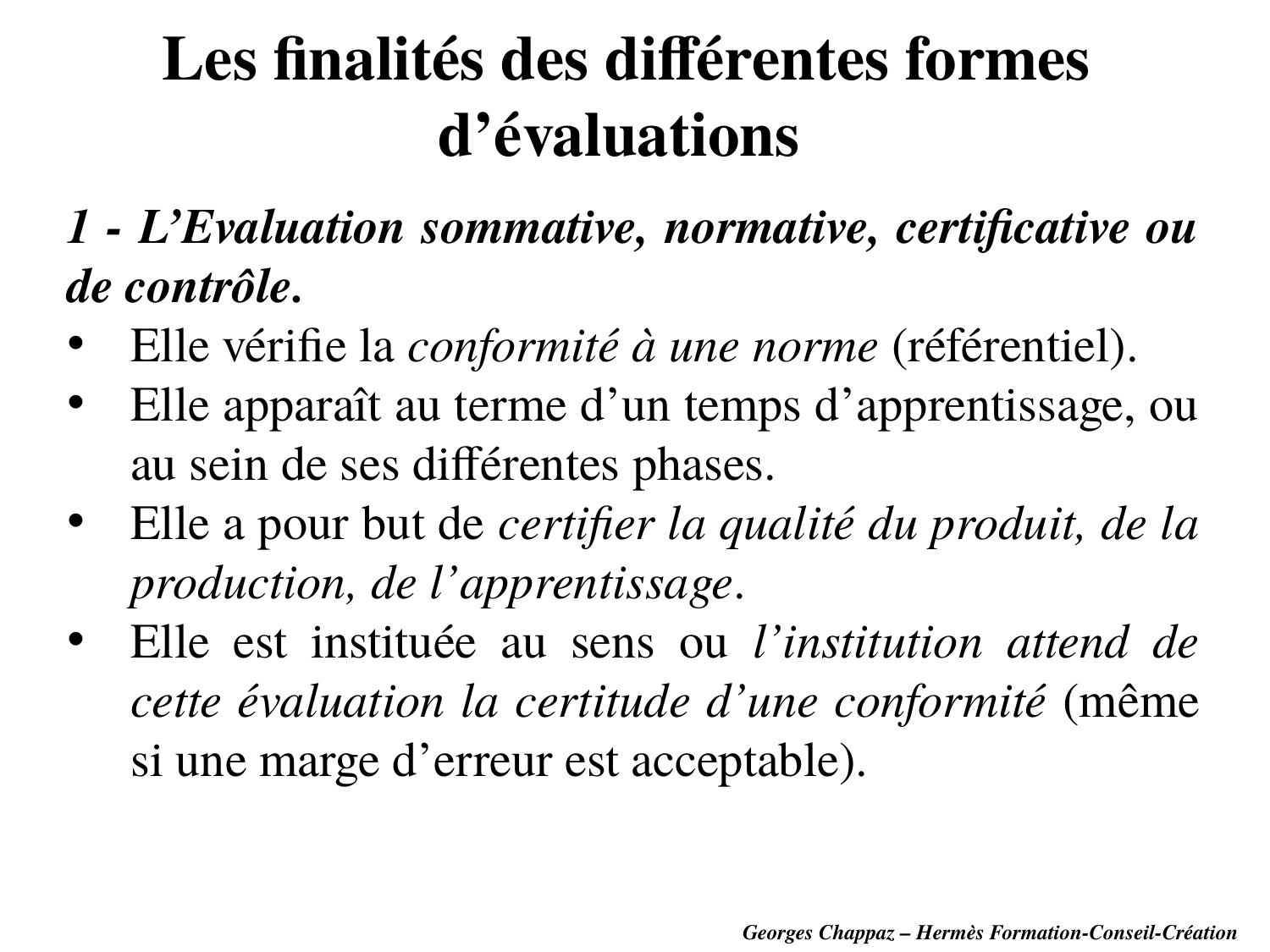

Les finalités des différentes formes d’évaluations
1 - L’Evaluation sommative, normative, certificative ou de contrôle.
Elle vérifie la conformité à une norme (référentiel).
Elle apparaît au terme d’un temps d’apprentissage, ou au sein de ses différentes phases.
Elle a pour but de certifier la qualité du produit, de la production, de l’apprentissage.
Elle est instituée au sens ou l’institution attend de cette évaluation la certitude d’une conformité (même si une marge d’erreur est acceptable).
Georges Chappaz – Hermès Formation-Conseil-Création